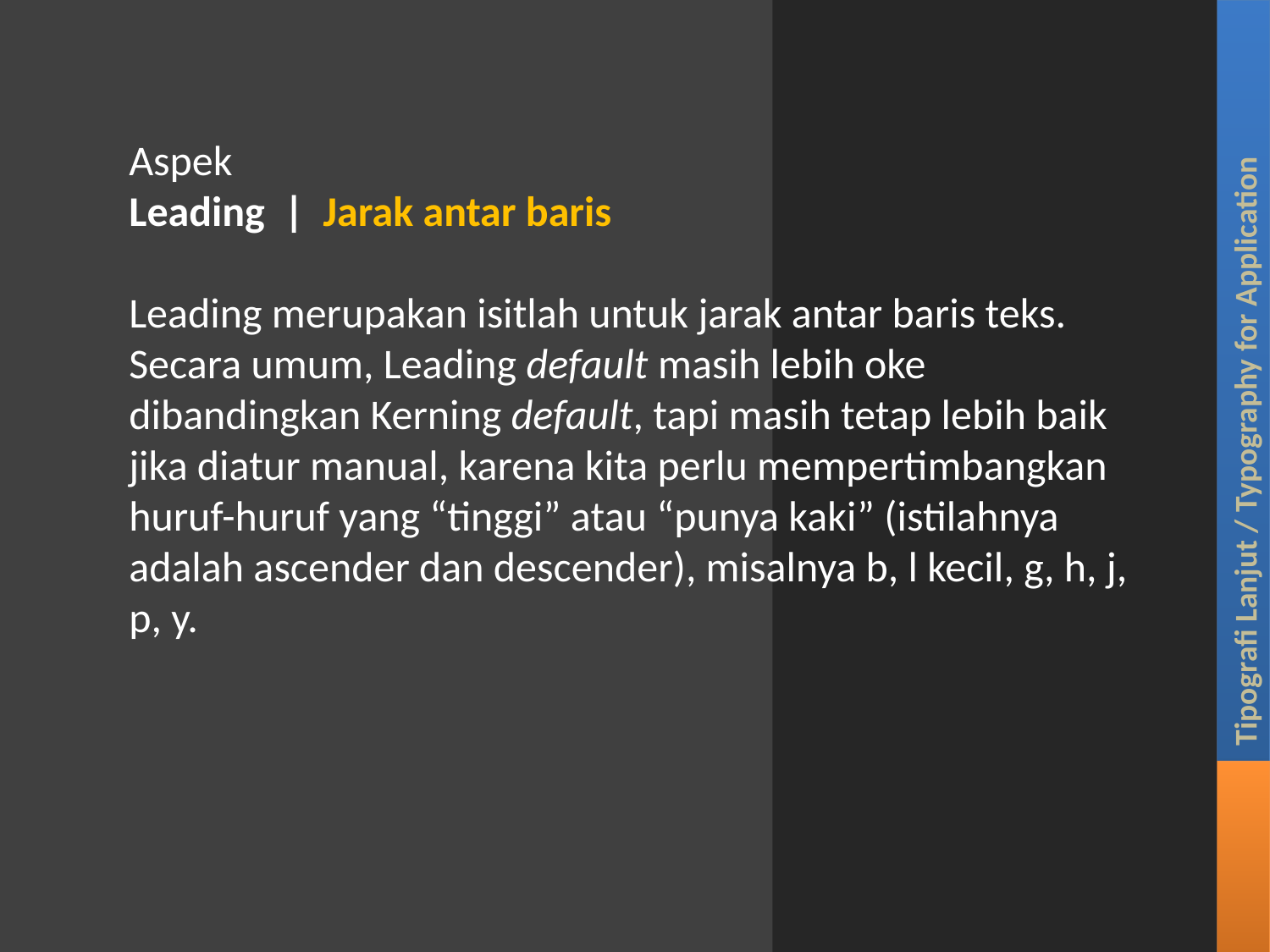

Aspek
Leading  |  Jarak antar baris

Leading merupakan isitlah untuk jarak antar baris teks. Secara umum, Leading default masih lebih oke dibandingkan Kerning default, tapi masih tetap lebih baik jika diatur manual, karena kita perlu mempertimbangkan huruf-huruf yang “tinggi” atau “punya kaki” (istilahnya adalah ascender dan descender), misalnya b, l kecil, g, h, j, p, y.
Tipografi Lanjut / Typography for Application